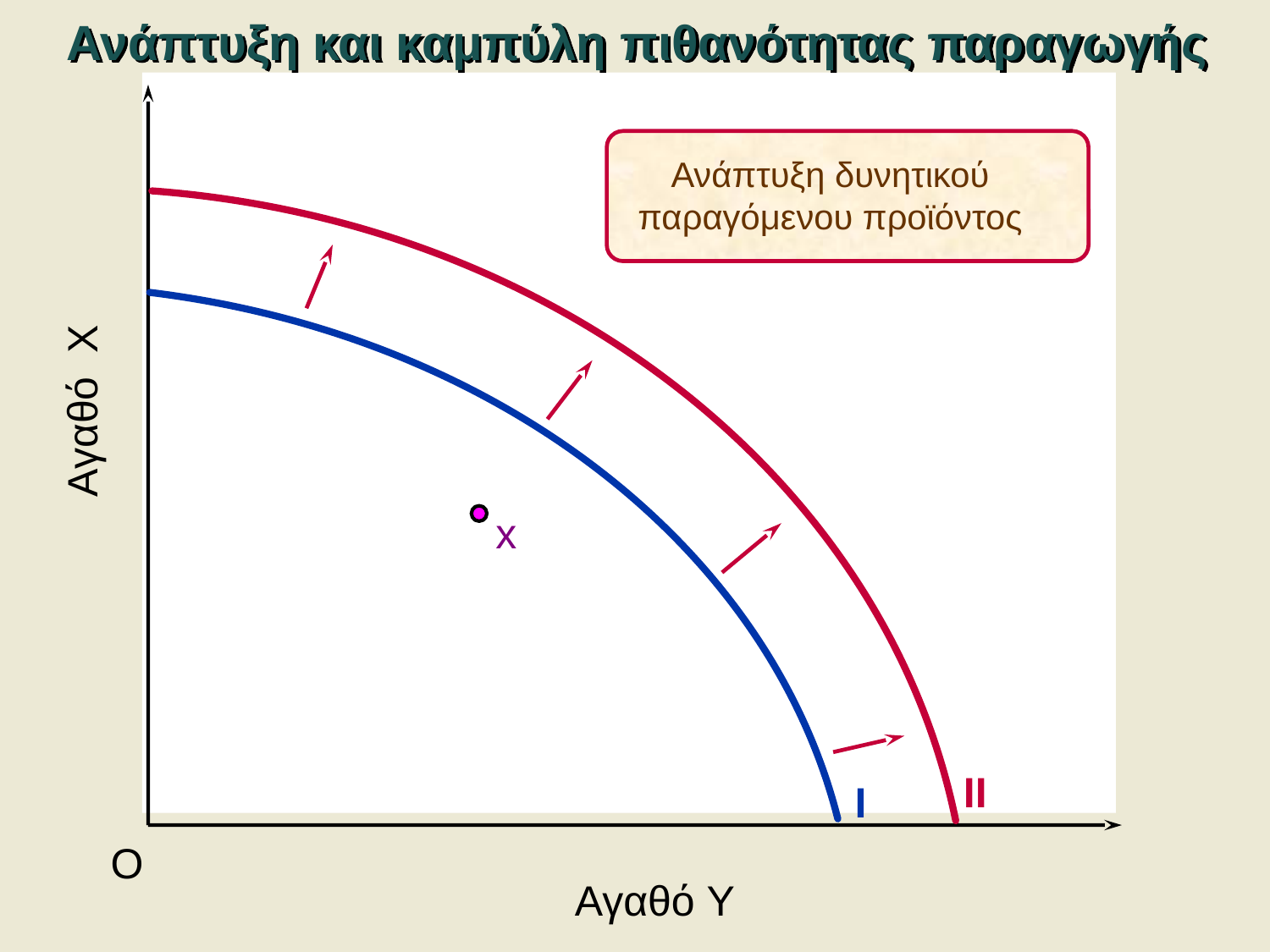

Ανάπτυξη και καμπύλη πιθανότητας παραγωγής

Ανάπτυξη δυνητικού παραγόμενου προϊόντος

II

Αγαθό  X
x

I

O
Αγαθό Y